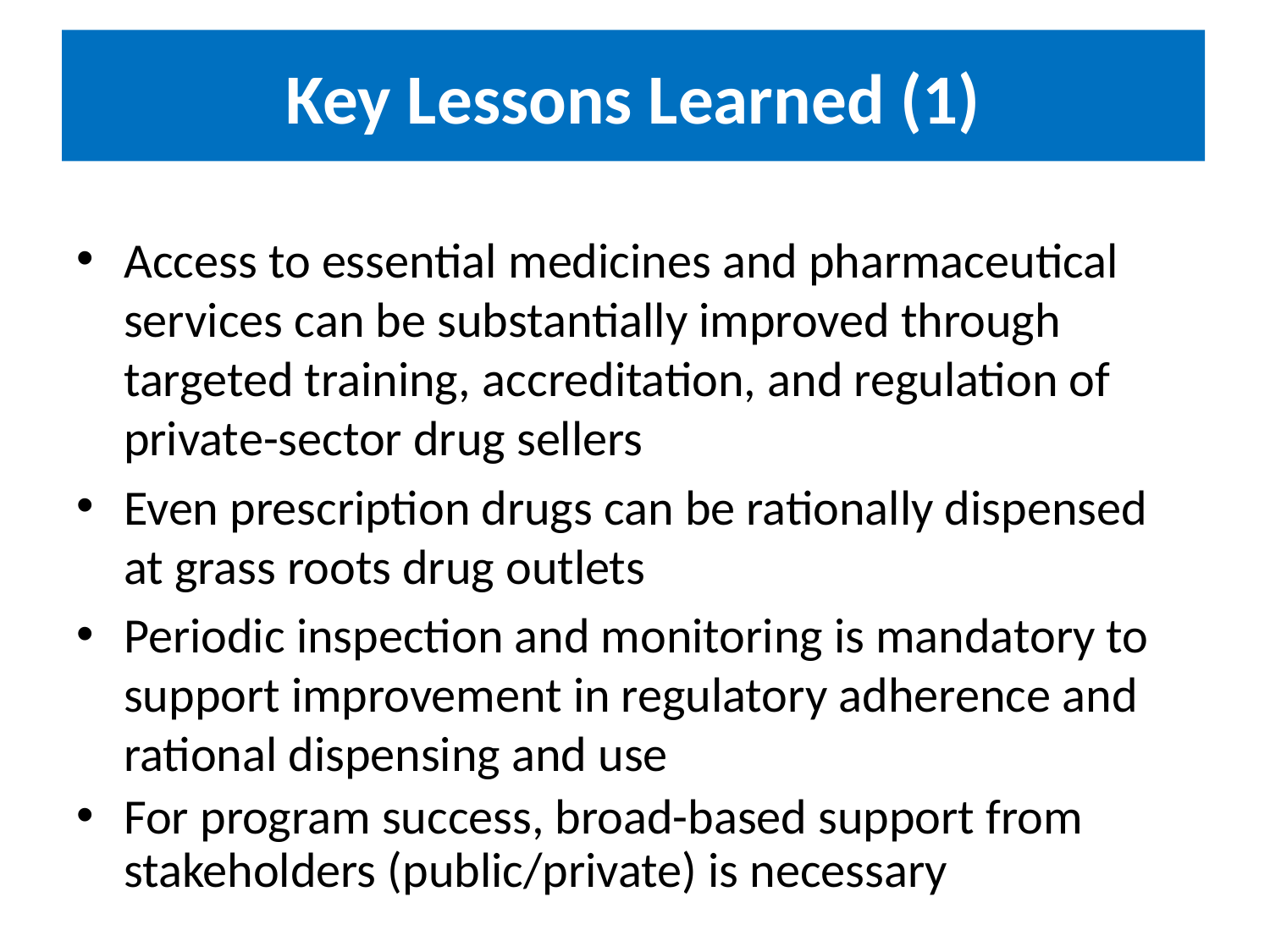

# Key Lessons Learned (1)
Access to essential medicines and pharmaceutical services can be substantially improved through targeted training, accreditation, and regulation of private-sector drug sellers
Even prescription drugs can be rationally dispensed at grass roots drug outlets
Periodic inspection and monitoring is mandatory to support improvement in regulatory adherence and rational dispensing and use
For program success, broad-based support from stakeholders (public/private) is necessary